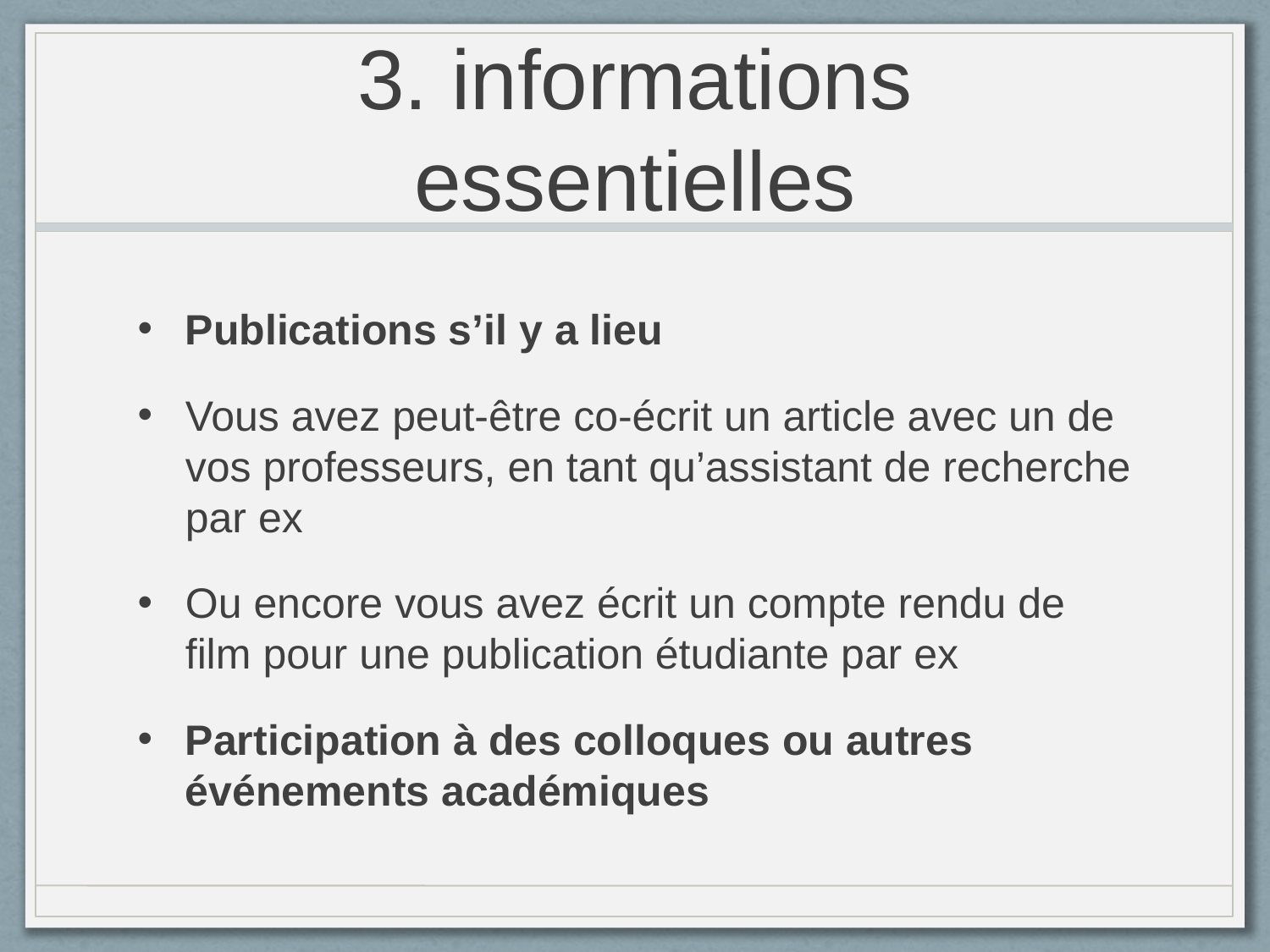

# 3. informations essentielles
Publications s’il y a lieu
Vous avez peut-être co-écrit un article avec un de vos professeurs, en tant qu’assistant de recherche par ex
Ou encore vous avez écrit un compte rendu de film pour une publication étudiante par ex
Participation à des colloques ou autres événements académiques